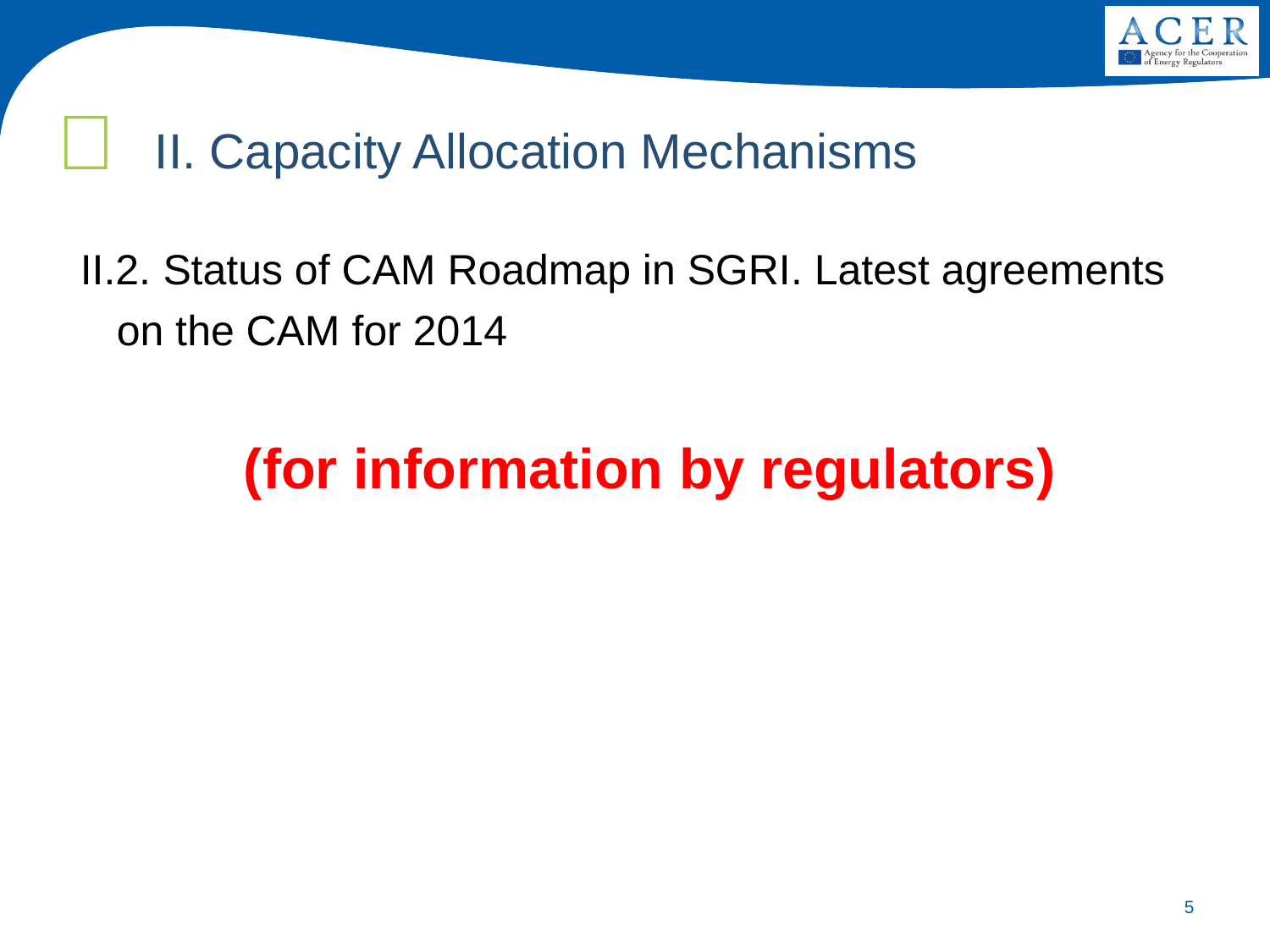

II. Capacity Allocation Mechanisms
II.2. Status of CAM Roadmap in SGRI. Latest agreements on the CAM for 2014
(for information by regulators)